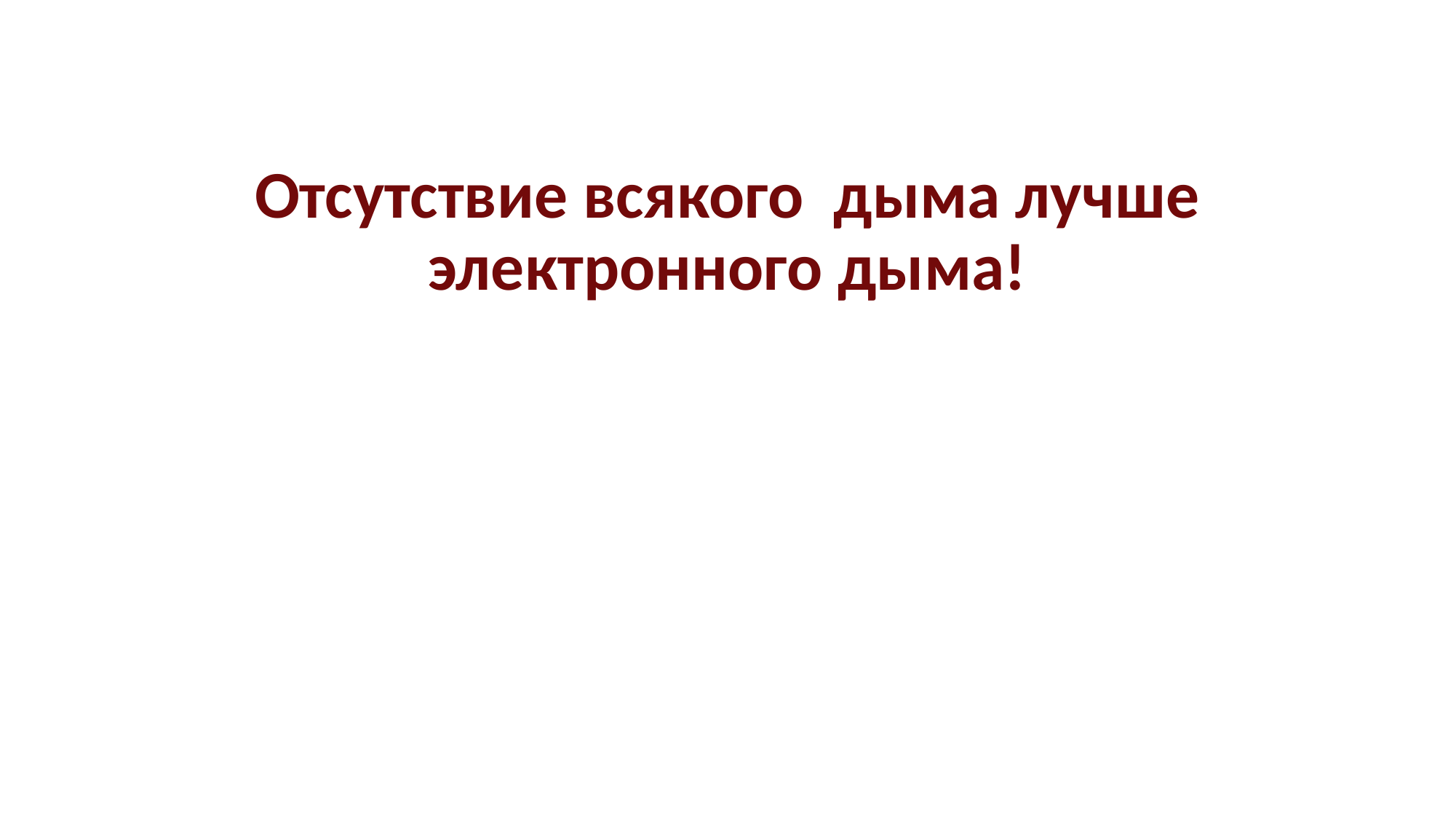

# Отсутствие всякого  дыма лучше электронного дыма!